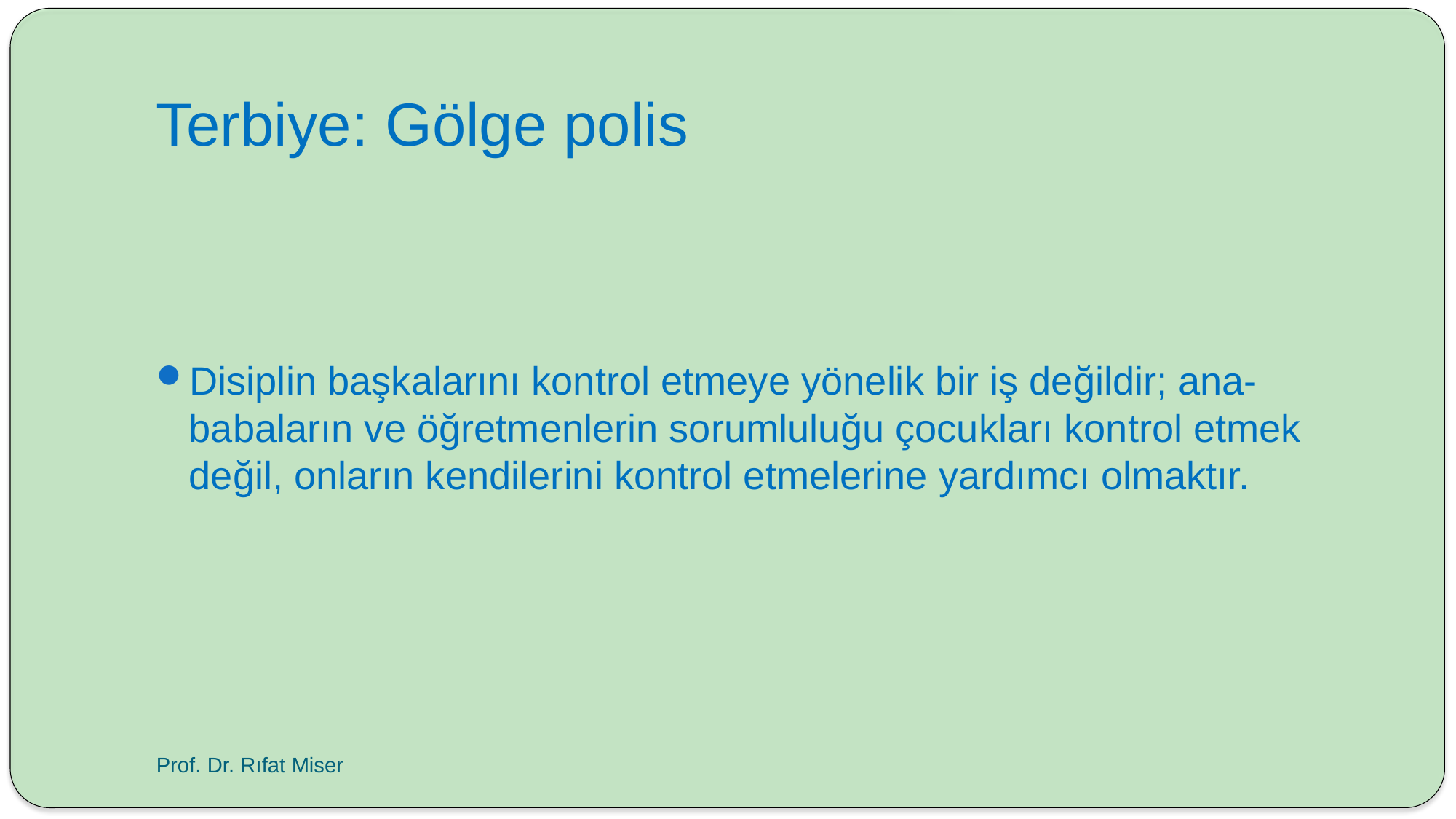

# Terbiye: Gölge polis
Disiplin başkalarını kontrol etmeye yönelik bir iş değildir; ana-babaların ve öğretmenlerin sorumluluğu çocukları kontrol etmek değil, onların kendilerini kontrol etmelerine yardımcı olmaktır.
Prof. Dr. Rıfat Miser